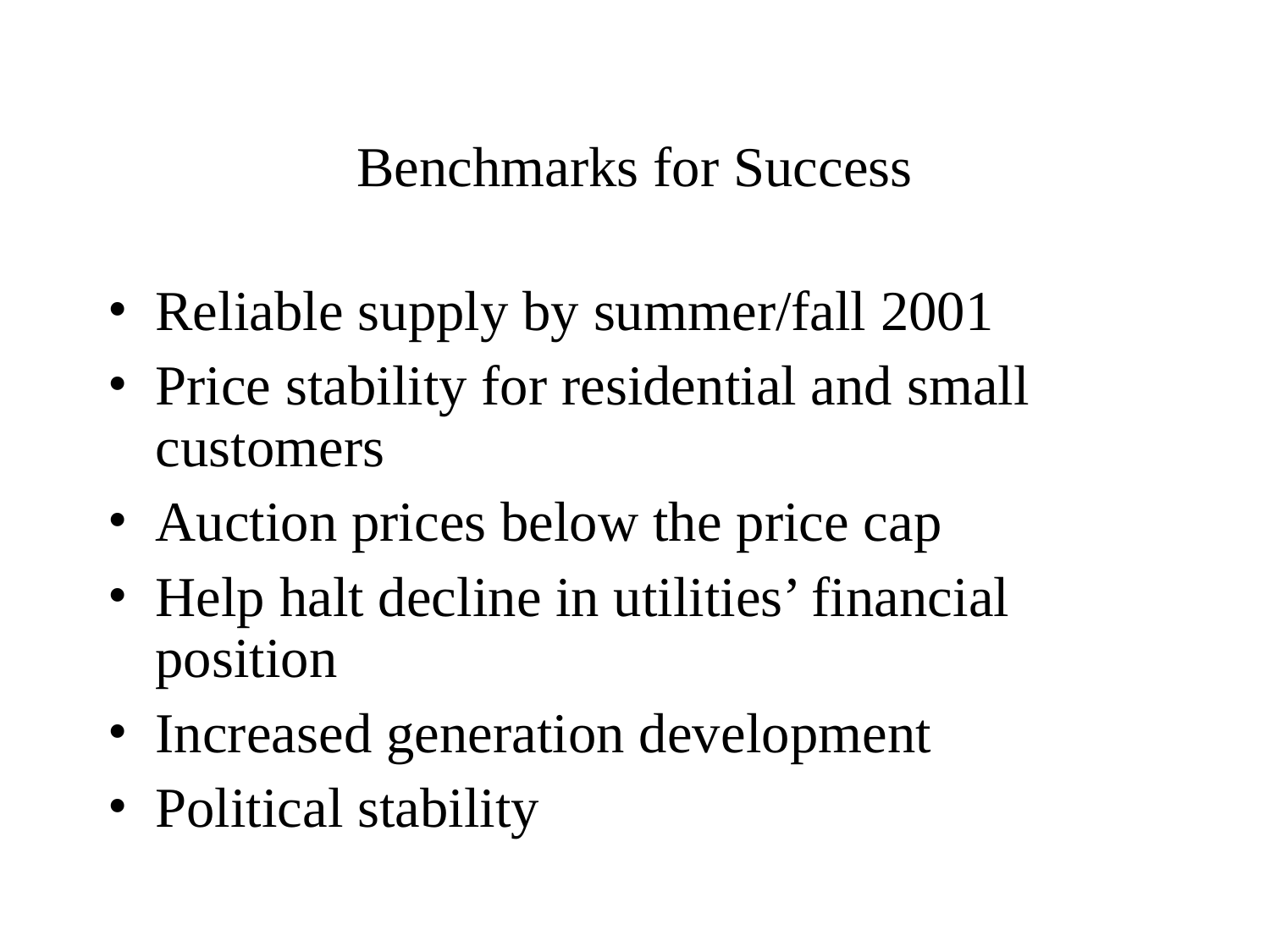

# Benchmarks for Success
Reliable supply by summer/fall 2001
Price stability for residential and small customers
Auction prices below the price cap
Help halt decline in utilities’ financial position
Increased generation development
Political stability